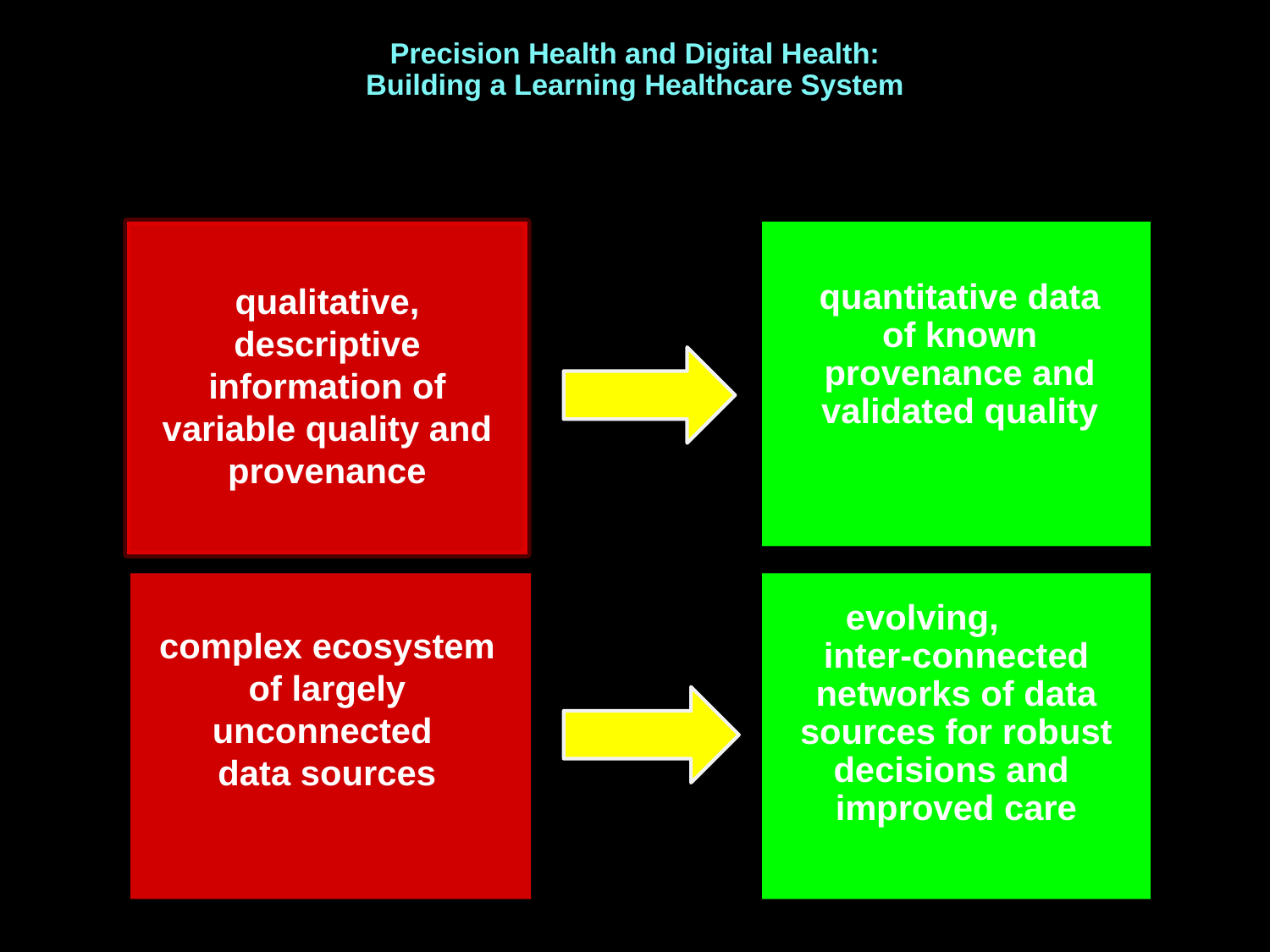

# Precision Health and Digital Health: Building a Learning Healthcare System

qualitative, descriptive information of variable quality and provenance
quantitative data of known provenance and validated quality

evolving,        inter-connected networks of data sources for robust decisions and
improved care
complex ecosystem of largely unconnected
data sources